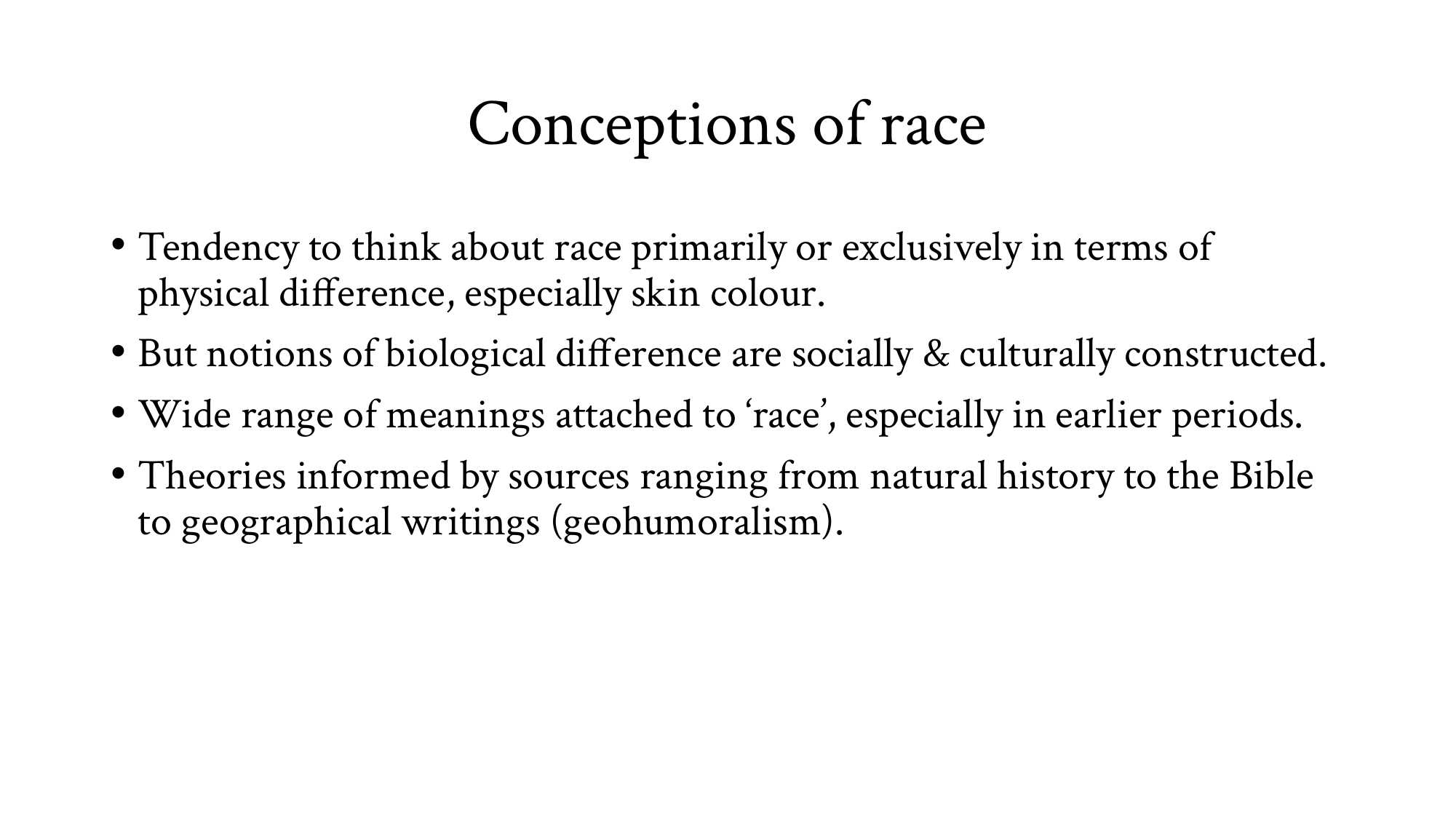

# Conceptions of race
Tendency to think about race primarily or exclusively in terms of physical difference, especially skin colour.
But notions of biological difference are socially & culturally constructed.
Wide range of meanings attached to ‘race’, especially in earlier periods.
Theories informed by sources ranging from natural history to the Bible to geographical writings (geohumoralism).